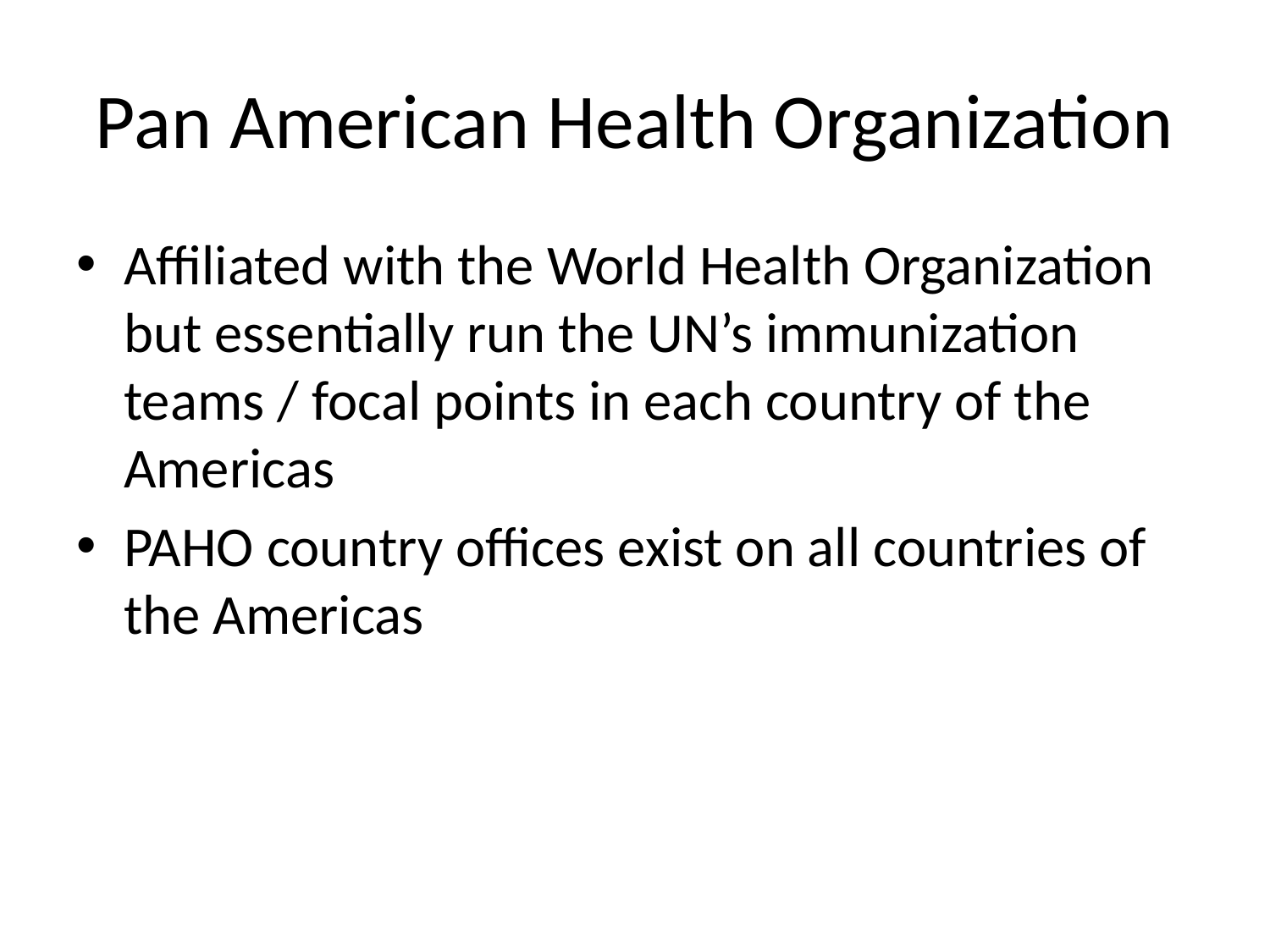

# Pan American Health Organization
Affiliated with the World Health Organization but essentially run the UN’s immunization teams / focal points in each country of the Americas
PAHO country offices exist on all countries of the Americas